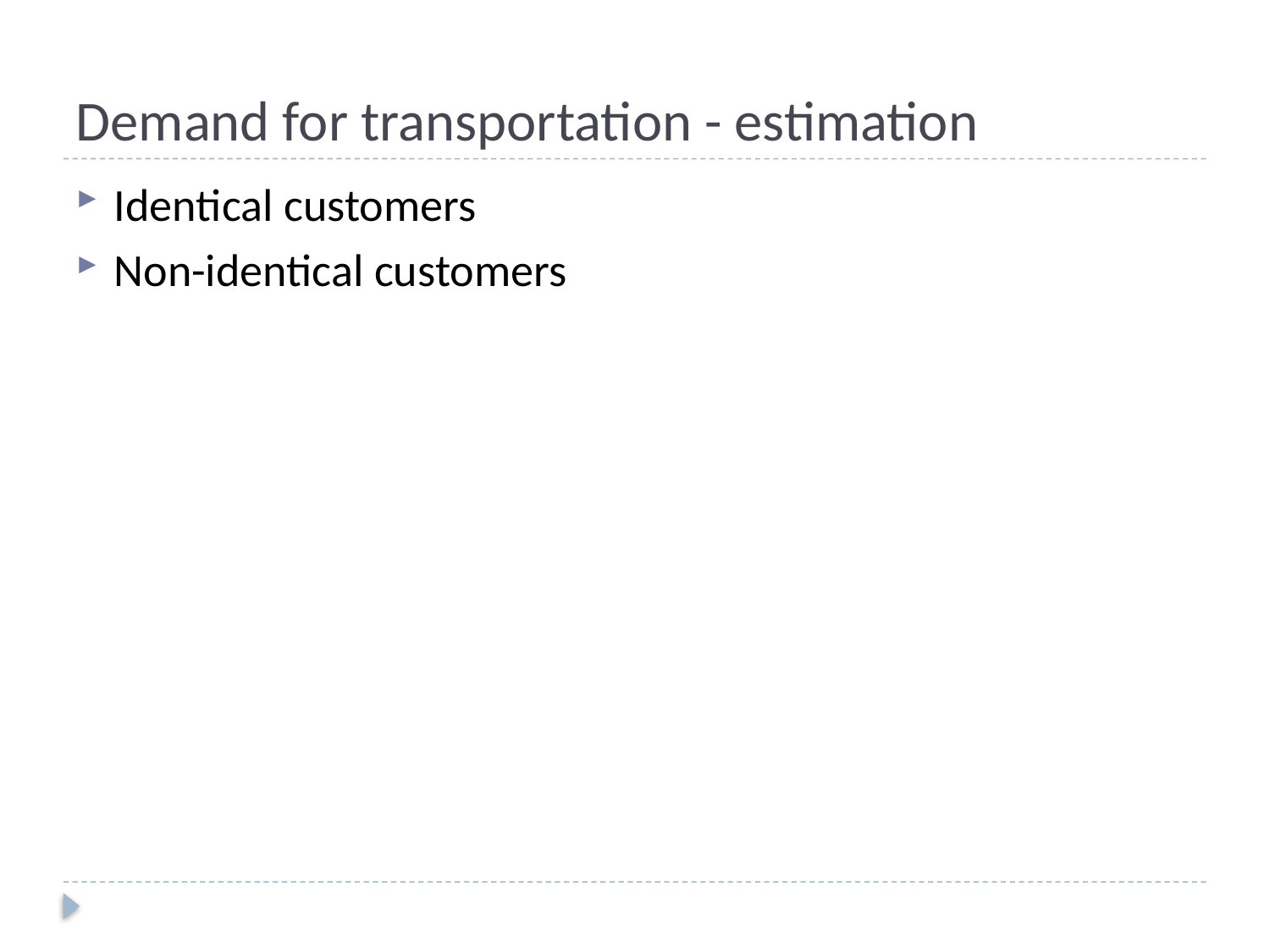

# Demand for transportation - estimation
Identical customers
Non-identical customers